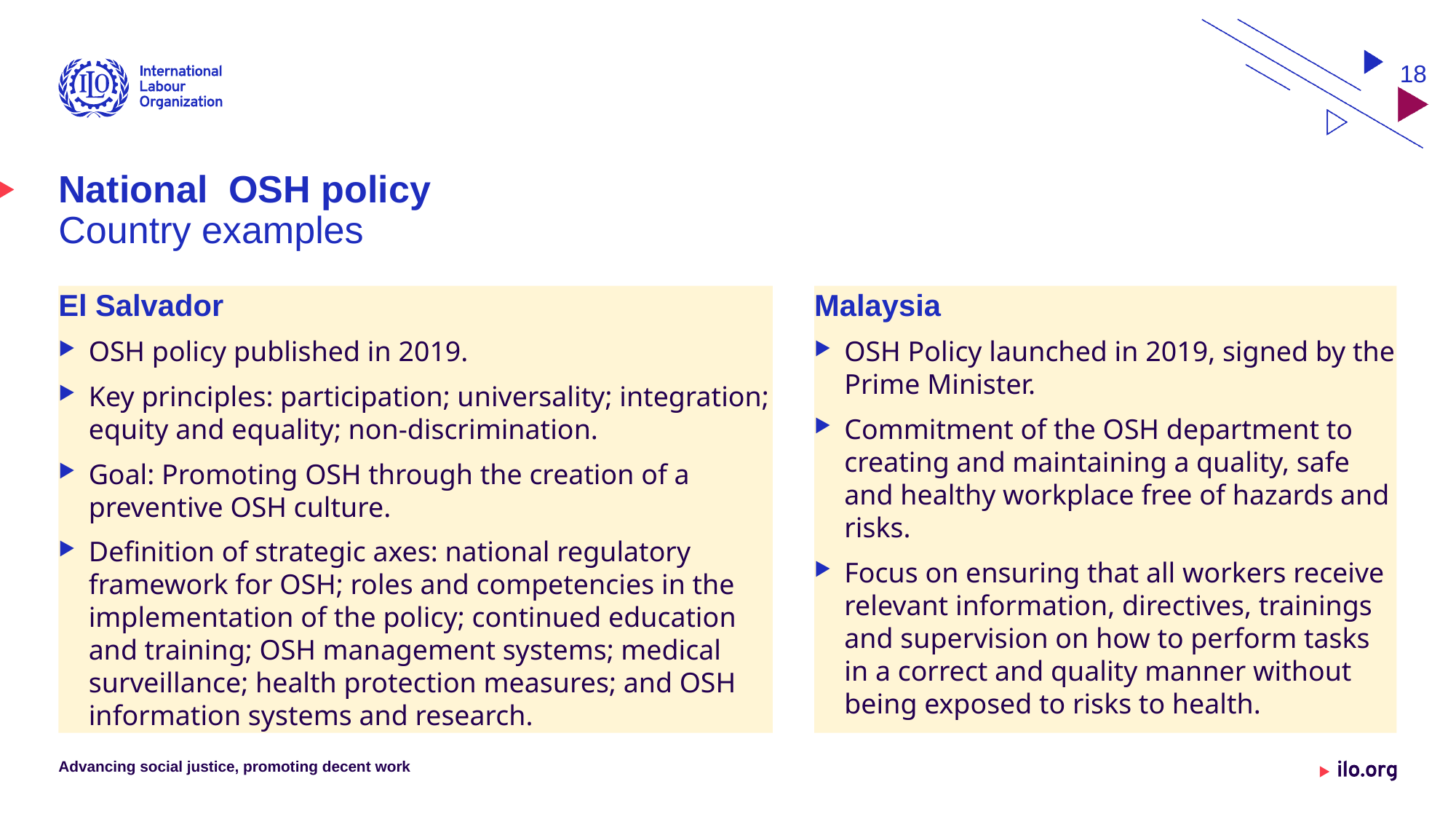

18
# National  OSH policy Country examples
Malaysia
OSH Policy launched in 2019, signed by the Prime Minister.
Commitment of the OSH department to creating and maintaining a quality, safe and healthy workplace free of hazards and risks.
Focus on ensuring that all workers receive relevant information, directives, trainings and supervision on how to perform tasks in a correct and quality manner without being exposed to risks to health.
El Salvador
OSH policy published in 2019.
Key principles: participation; universality; integration; equity and equality; non-discrimination.
Goal: Promoting OSH through the creation of a preventive OSH culture.
Definition of strategic axes: national regulatory framework for OSH; roles and competencies in the implementation of the policy; continued education and training; OSH management systems; medical surveillance; health protection measures; and OSH information systems and research.
Advancing social justice, promoting decent work
Date: Monday / 01 / October / 2019